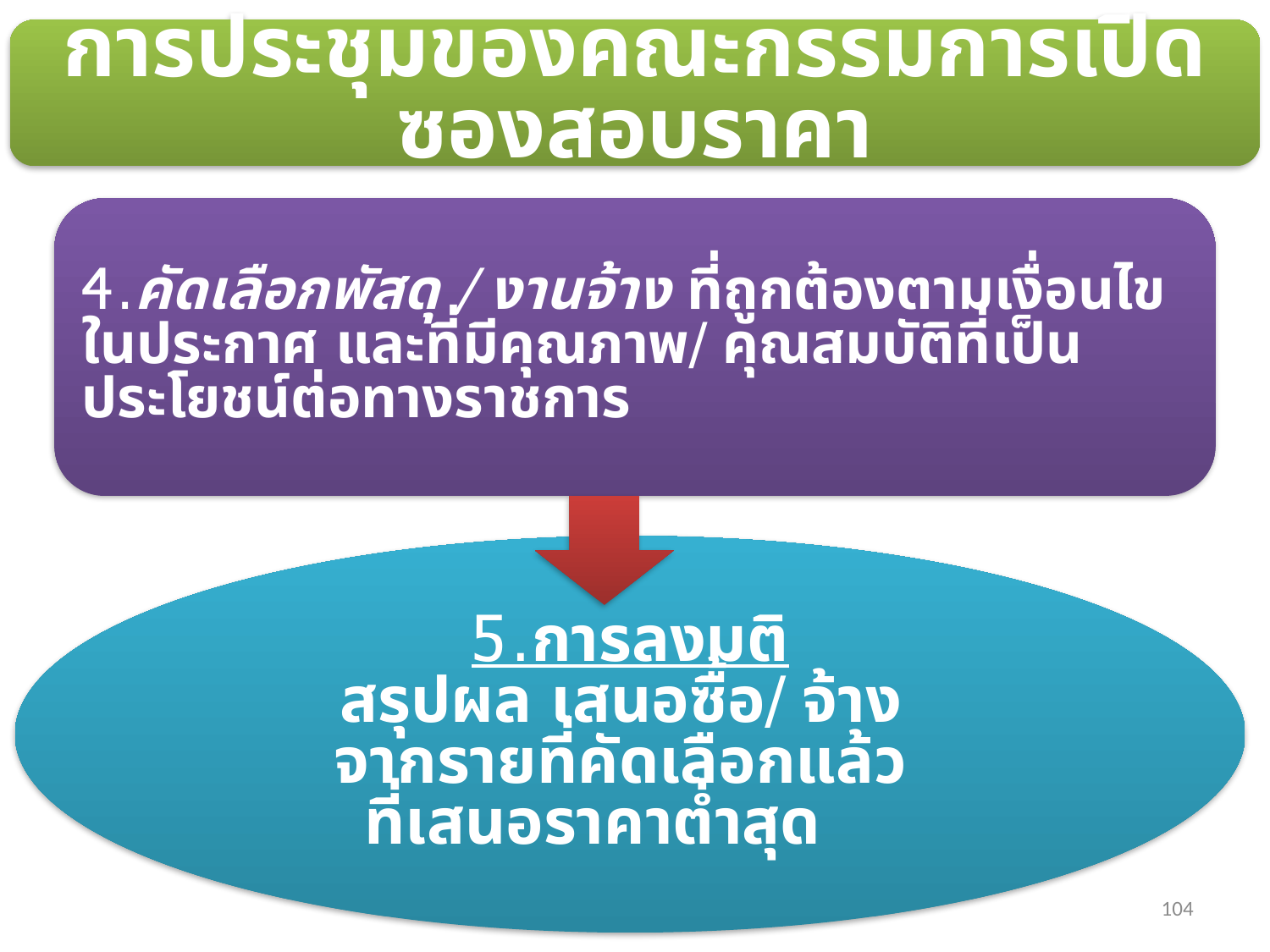

การประชุมของคณะกรรมการเปิดซองสอบราคา
4.คัดเลือกพัสดุ /งานจ้าง ที่ถูกต้องตามเงื่อนไขในประกาศ และที่มีคุณภาพ/คุณสมบัติที่เป็นประโยชน์ต่อทางราชการ

5.การลงมติ
สรุปผล เสนอซื้อ/จ้าง
จากรายที่คัดเลือกแล้ว
ที่เสนอราคาต่ำสุด
104